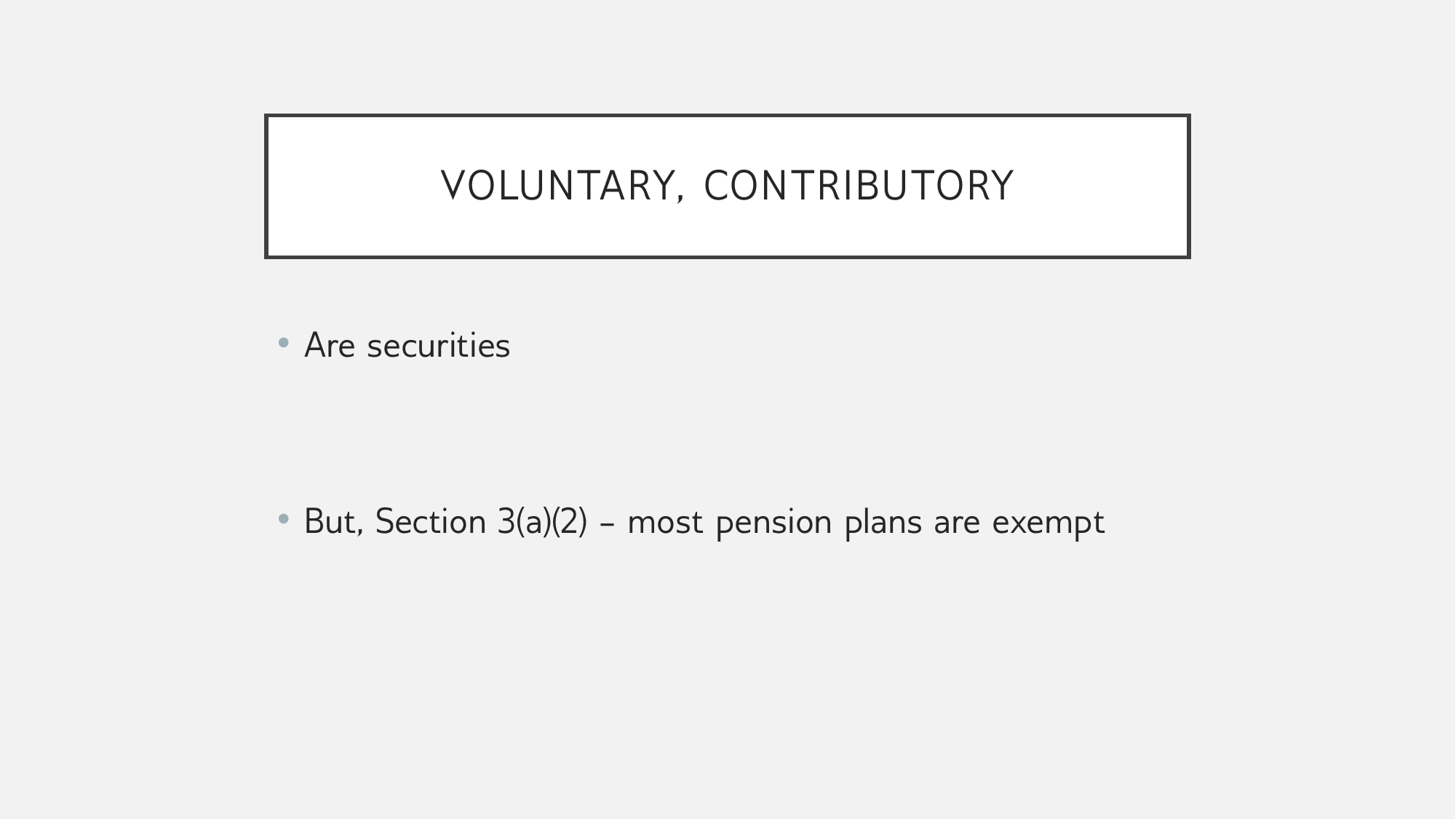

# Voluntary, contributory
Are securities

But, Section 3(a)(2) – most pension plans are exempt